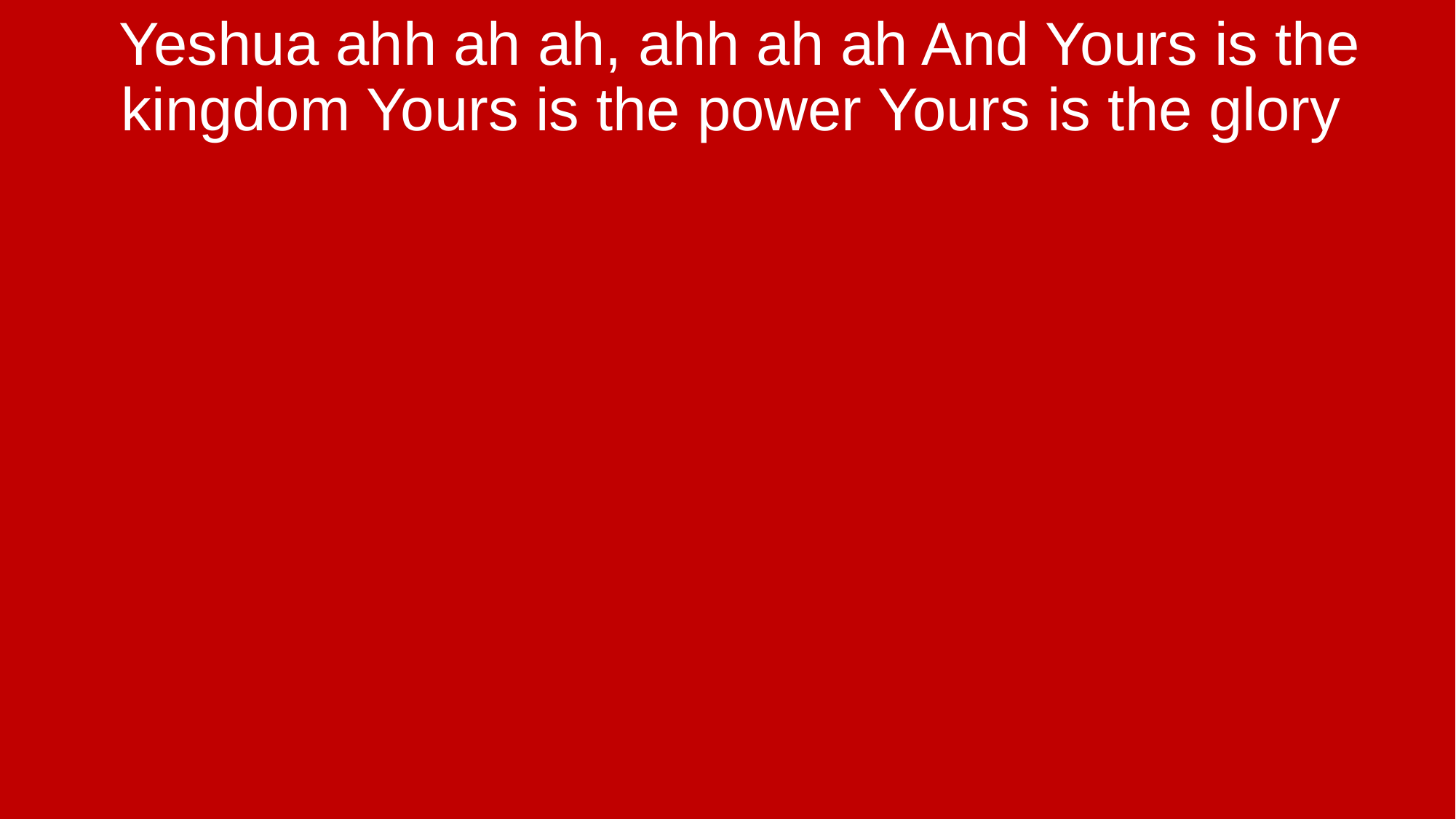

Yeshua ahh ah ah, ahh ah ah And Yours is the kingdom Yours is the power Yours is the glory